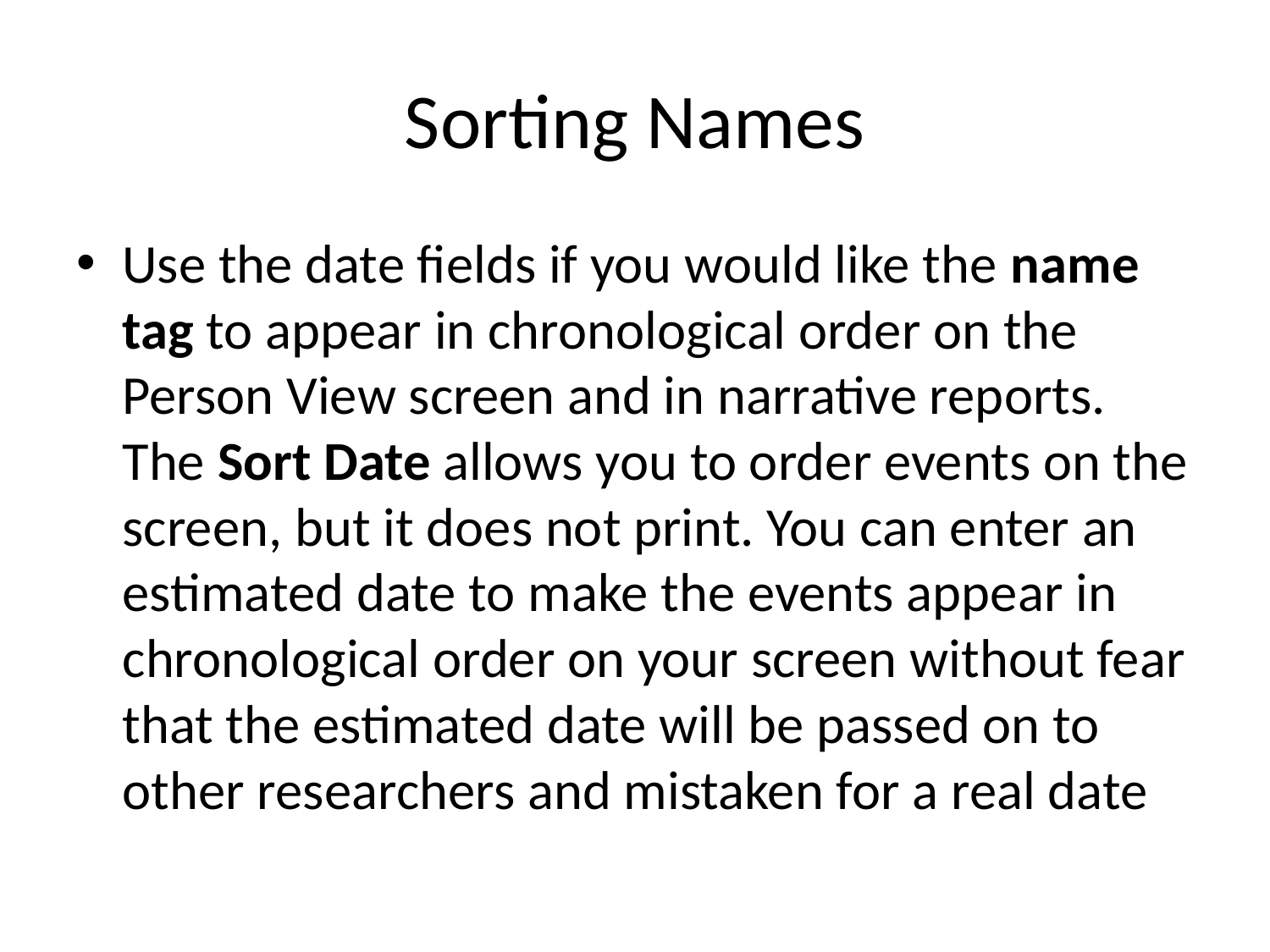

# Sorting Names
Use the date fields if you would like the name tag to appear in chronological order on the Person View screen and in narrative reports. The Sort Date allows you to order events on the screen, but it does not print. You can enter an estimated date to make the events appear in chronological order on your screen without fear that the estimated date will be passed on to other researchers and mistaken for a real date